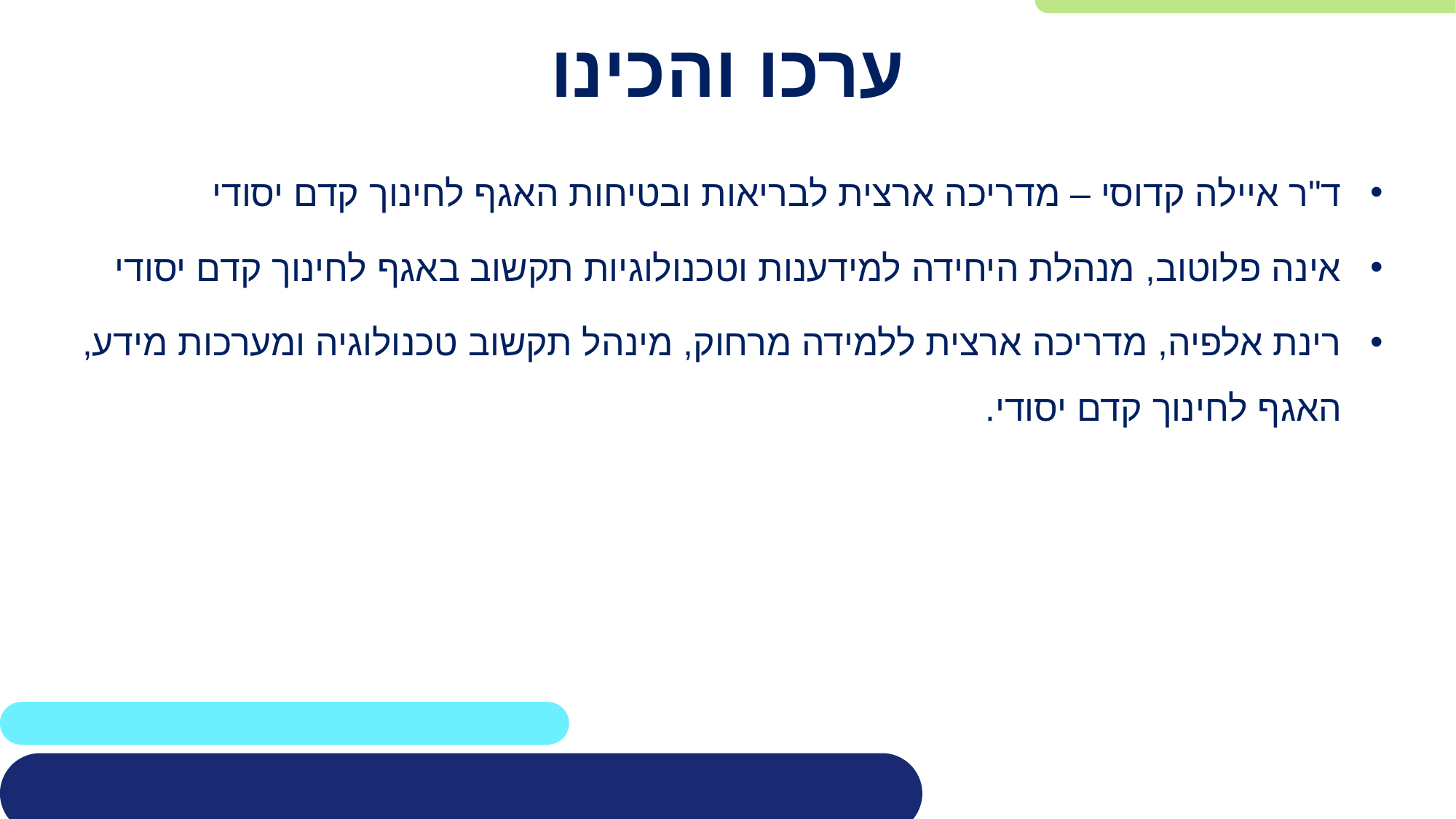

# ערכו והכינו
ד"ר איילה קדוסי – מדריכה ארצית לבריאות ובטיחות האגף לחינוך קדם יסודי
אינה פלוטוב, מנהלת היחידה למידענות וטכנולוגיות תקשוב באגף לחינוך קדם יסודי
רינת אלפיה, מדריכה ארצית ללמידה מרחוק, מינהל תקשוב טכנולוגיה ומערכות מידע, האגף לחינוך קדם יסודי.